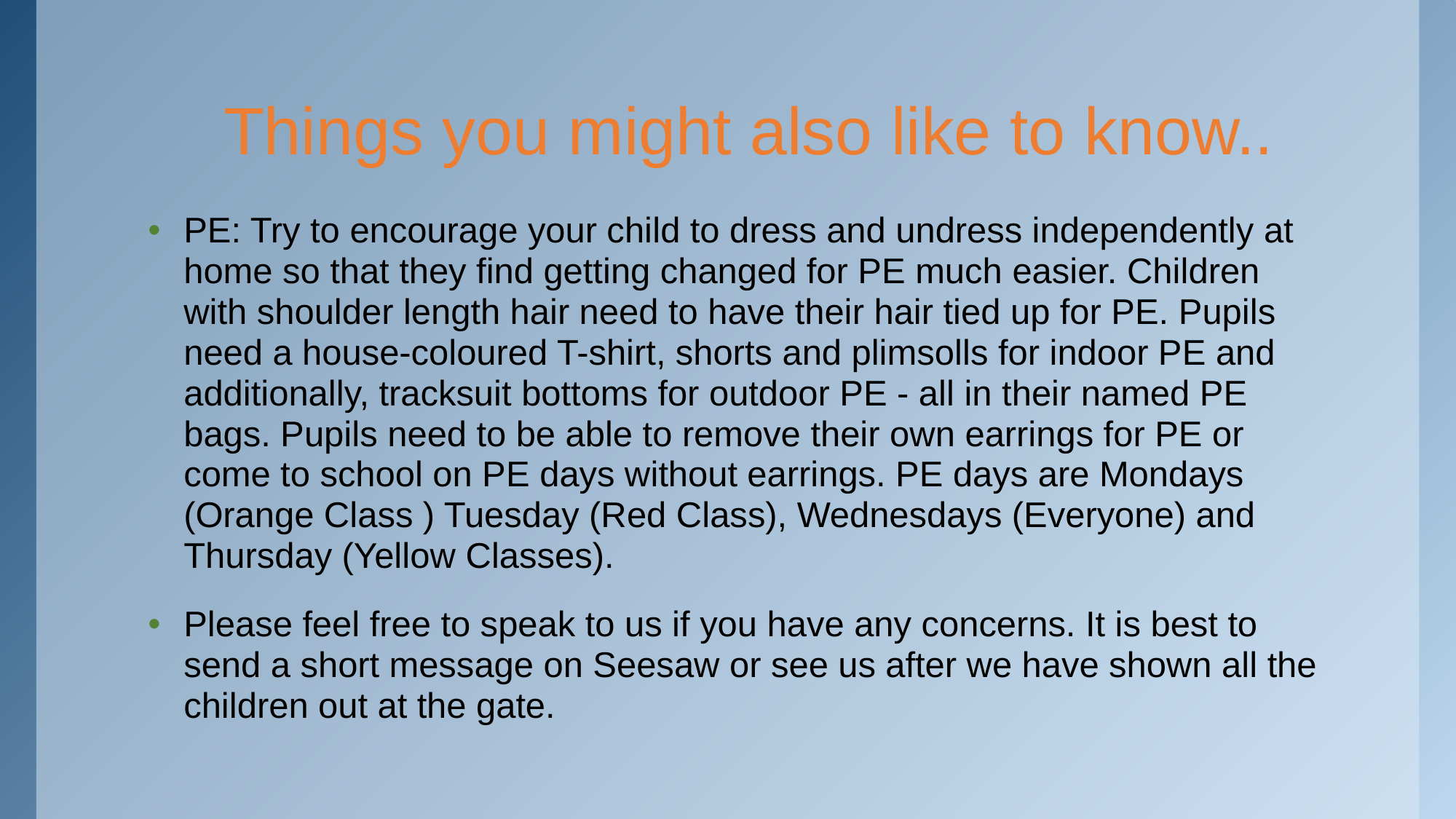

# Things you might also like to know..
PE: Try to encourage your child to dress and undress independently at home so that they find getting changed for PE much easier. Children with shoulder length hair need to have their hair tied up for PE. Pupils need a house-coloured T-shirt, shorts and plimsolls for indoor PE and additionally, tracksuit bottoms for outdoor PE - all in their named PE bags. Pupils need to be able to remove their own earrings for PE or come to school on PE days without earrings. PE days are Mondays (Orange Class ) Tuesday (Red Class), Wednesdays (Everyone) and Thursday (Yellow Classes).
Please feel free to speak to us if you have any concerns. It is best to send a short message on Seesaw or see us after we have shown all the children out at the gate.